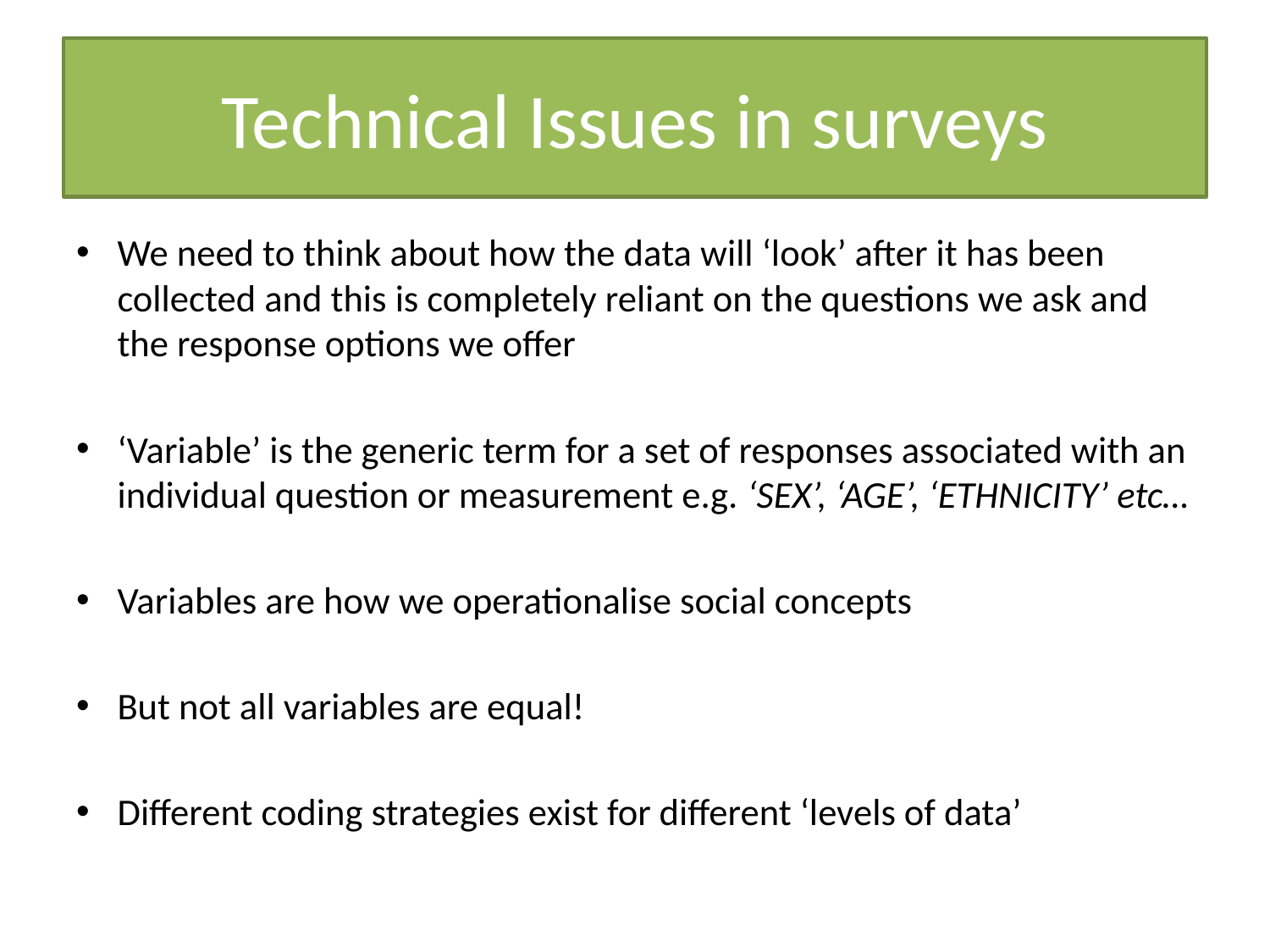

# Technical Issues in surveys
We need to think about how the data will ‘look’ after it has been collected and this is completely reliant on the questions we ask and the response options we offer

‘Variable’ is the generic term for a set of responses associated with an individual question or measurement e.g. ‘SEX’, ‘AGE’, ‘ETHNICITY’ etc…

Variables are how we operationalise social concepts

But not all variables are equal!

Different coding strategies exist for different ‘levels of data’